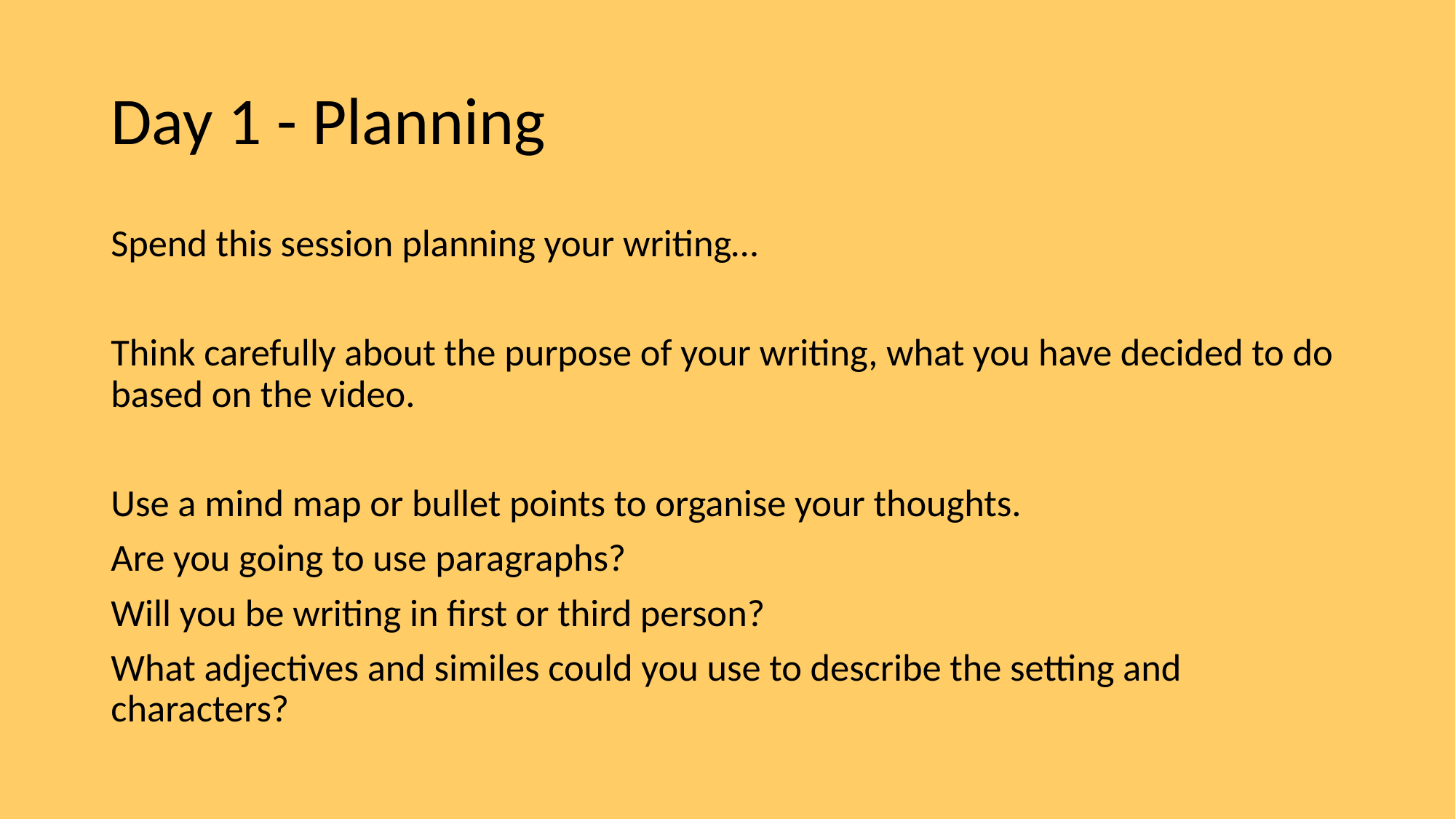

# Day 1 - Planning
Spend this session planning your writing…

Think carefully about the purpose of your writing, what you have decided to do based on the video.

Use a mind map or bullet points to organise your thoughts.
Are you going to use paragraphs?
Will you be writing in first or third person?
What adjectives and similes could you use to describe the setting and characters?